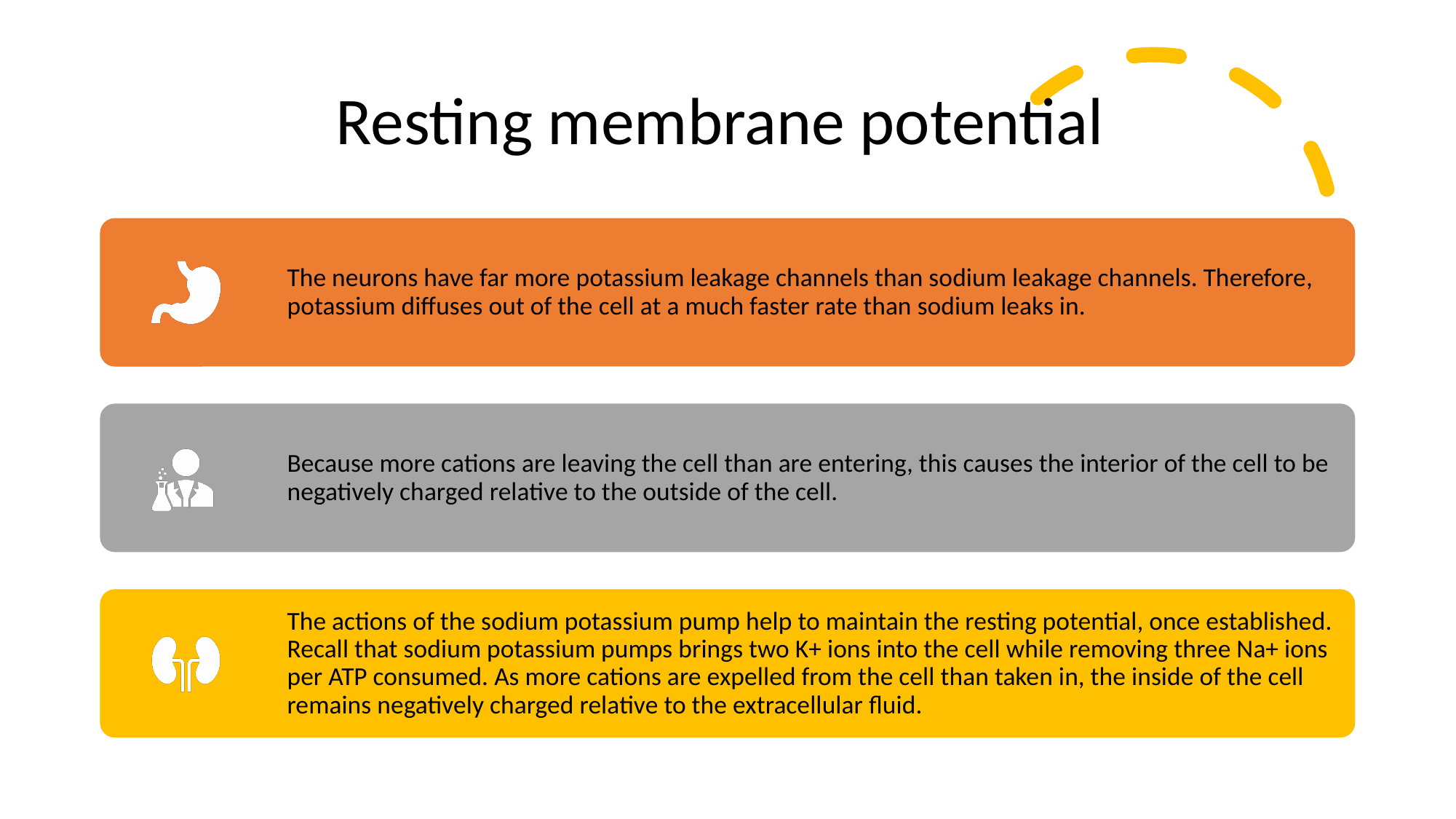

# Resting membrane potential

The neurons have far more potassium leakage channels than sodium leakage channels. Therefore, potassium diffuses out of the cell at a much faster rate than sodium leaks in.
Because more cations are leaving the cell than are entering, this causes the interior of the cell to be negatively charged relative to the outside of the cell.
The actions of the sodium potassium pump help to maintain the resting potential, once established. Recall that sodium potassium pumps brings two K+ ions into the cell while removing three Na+ ions per ATP consumed. As more cations are expelled from the cell than taken in, the inside of the cell remains negatively charged relative to the extracellular fluid.